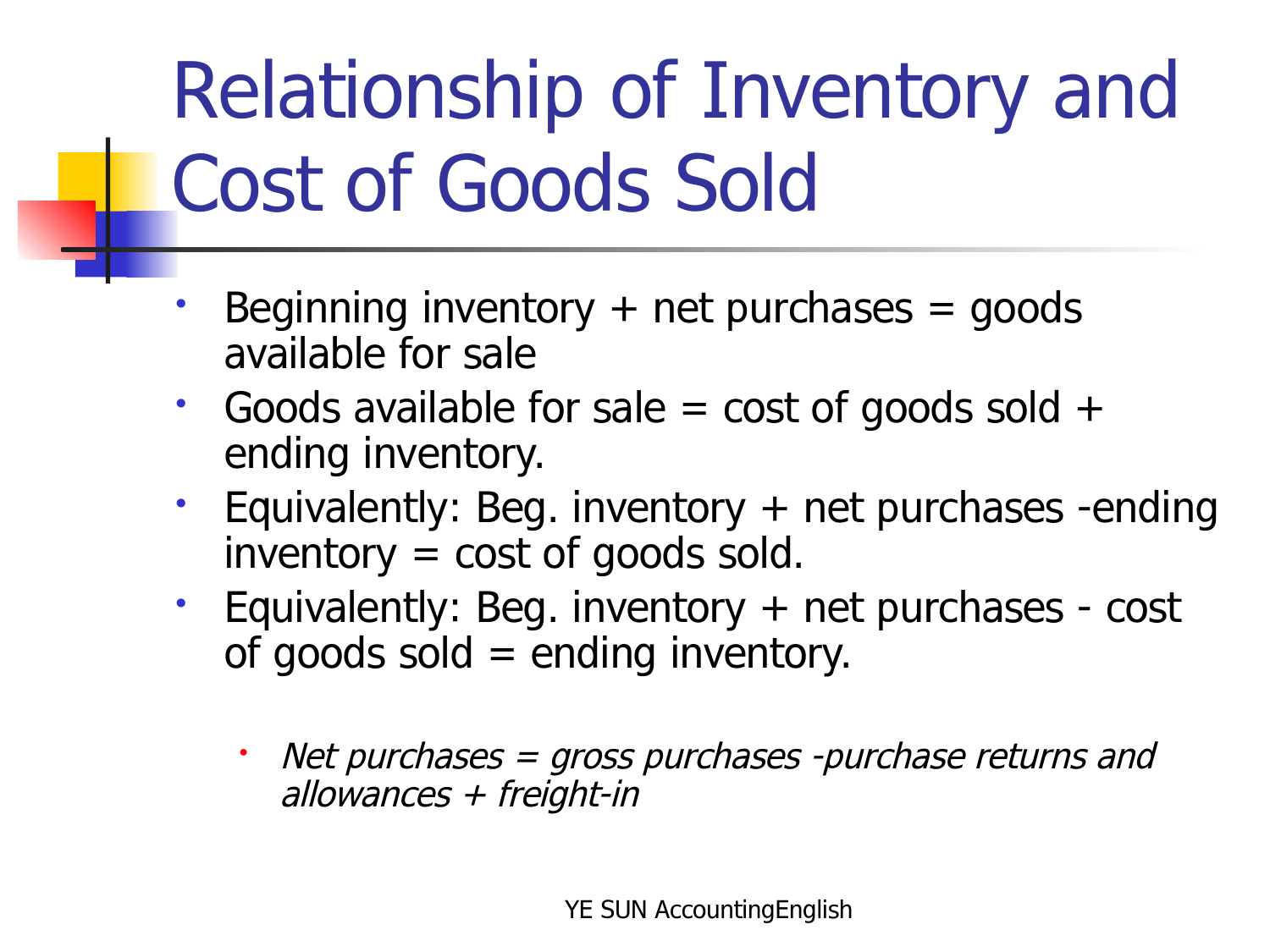

# Relationship of Inventory and Cost of Goods Sold
Beginning inventory + net purchases = goods available for sale
Goods available for sale = cost of goods sold + ending inventory.
Equivalently: Beg. inventory + net purchases -ending inventory = cost of goods sold.
Equivalently: Beg. inventory + net purchases - cost of goods sold = ending inventory.

Net purchases = gross purchases -purchase returns and allowances + freight-in

YE SUN AccountingEnglish
13